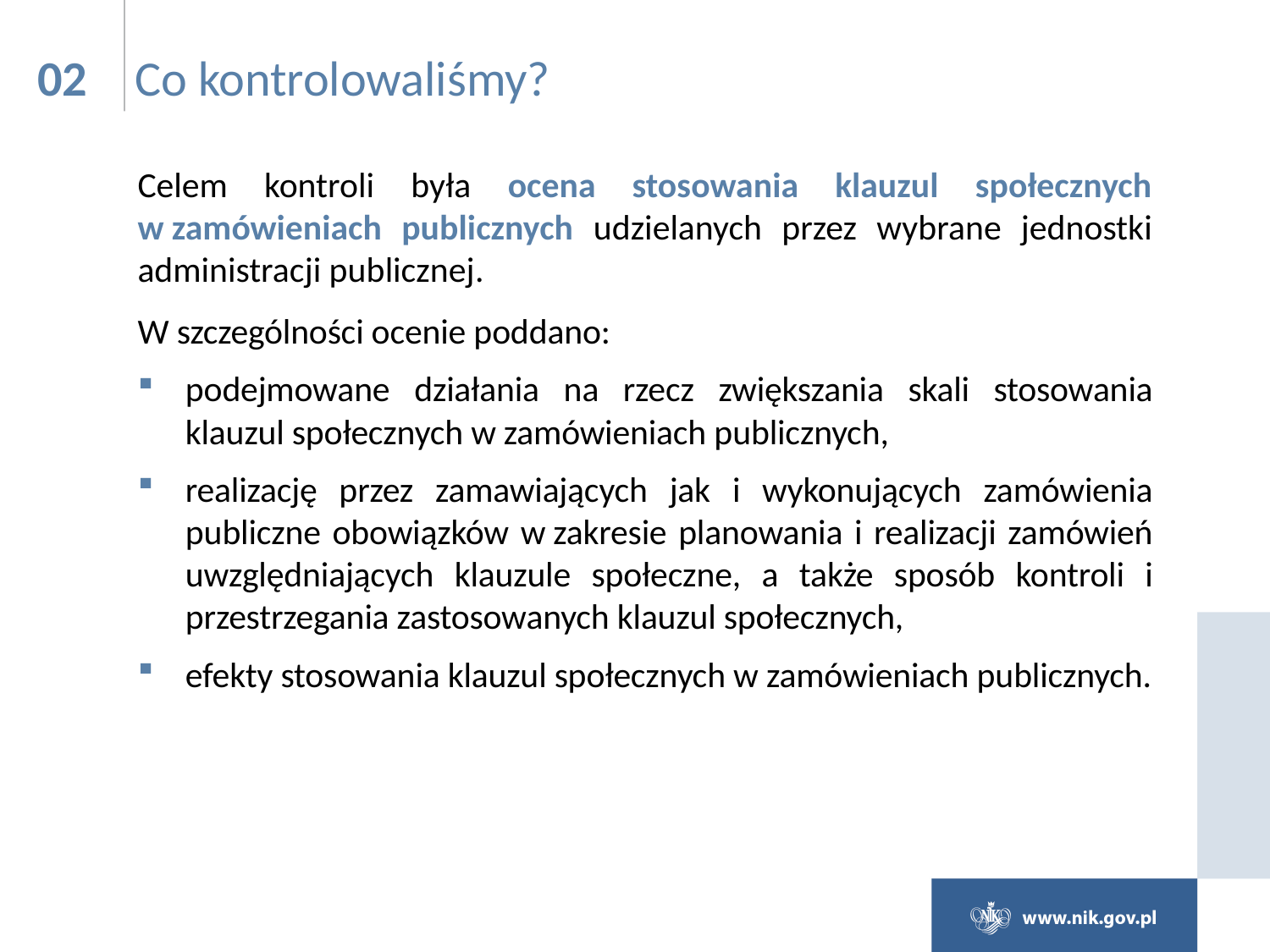

02
# Co kontrolowaliśmy?
Celem kontroli była ocena stosowania klauzul społecznych w zamówieniach publicznych udzielanych przez wybrane jednostki administracji publicznej.
W szczególności ocenie poddano:
podejmowane działania na rzecz zwiększania skali stosowania klauzul społecznych w zamówieniach publicznych,
realizację przez zamawiających jak i wykonujących zamówienia publiczne obowiązków w zakresie planowania i realizacji zamówień uwzględniających klauzule społeczne, a także sposób kontroli i przestrzegania zastosowanych klauzul społecznych,
efekty stosowania klauzul społecznych w zamówieniach publicznych.